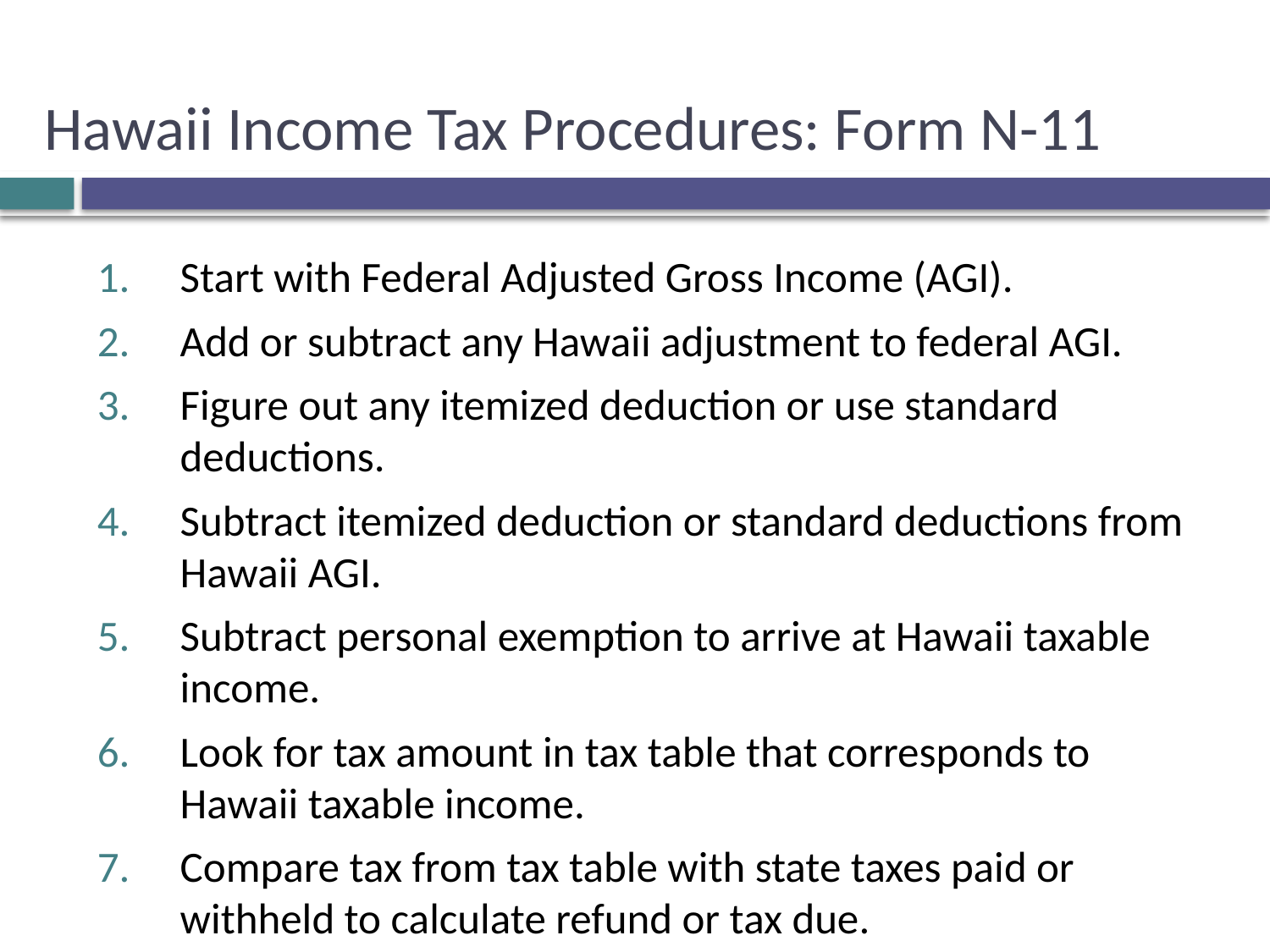

Hawaii Income Tax Procedures: Form N-11
Start with Federal Adjusted Gross Income (AGI).
Add or subtract any Hawaii adjustment to federal AGI.
Figure out any itemized deduction or use standard deductions.
Subtract itemized deduction or standard deductions from Hawaii AGI.
Subtract personal exemption to arrive at Hawaii taxable income.
Look for tax amount in tax table that corresponds to Hawaii taxable income.
Compare tax from tax table with state taxes paid or withheld to calculate refund or tax due.